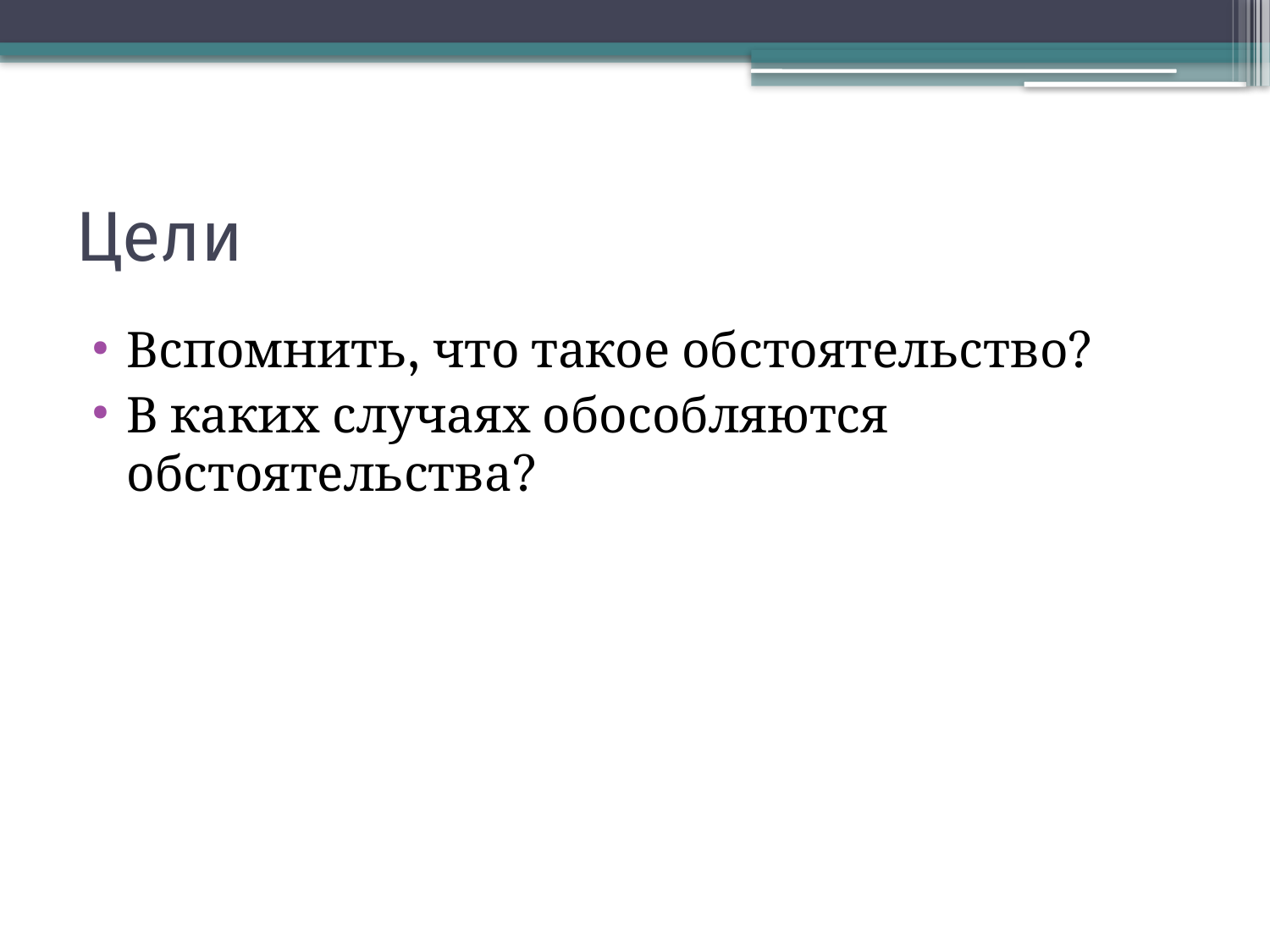

# Цели
Вспомнить, что такое обстоятельство?
В каких случаях обособляются обстоятельства?